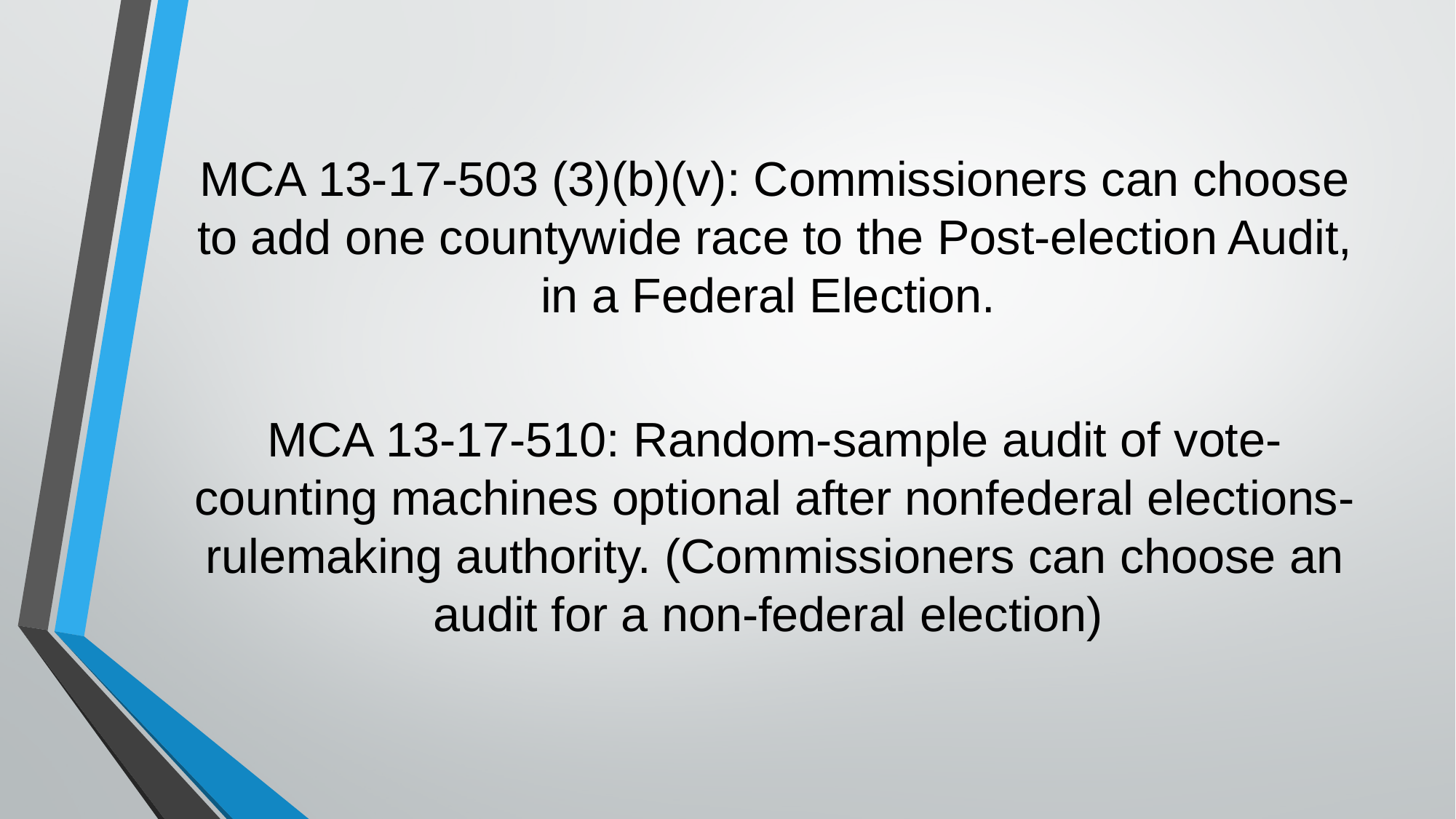

# MCA 13-17-503 (3)(b)(v): Commissioners can choose to add one countywide race to the Post-election Audit, in a Federal Election.
MCA 13-17-510: Random-sample audit of vote-counting machines optional after nonfederal elections-rulemaking authority. (Commissioners can choose an audit for a non-federal election)